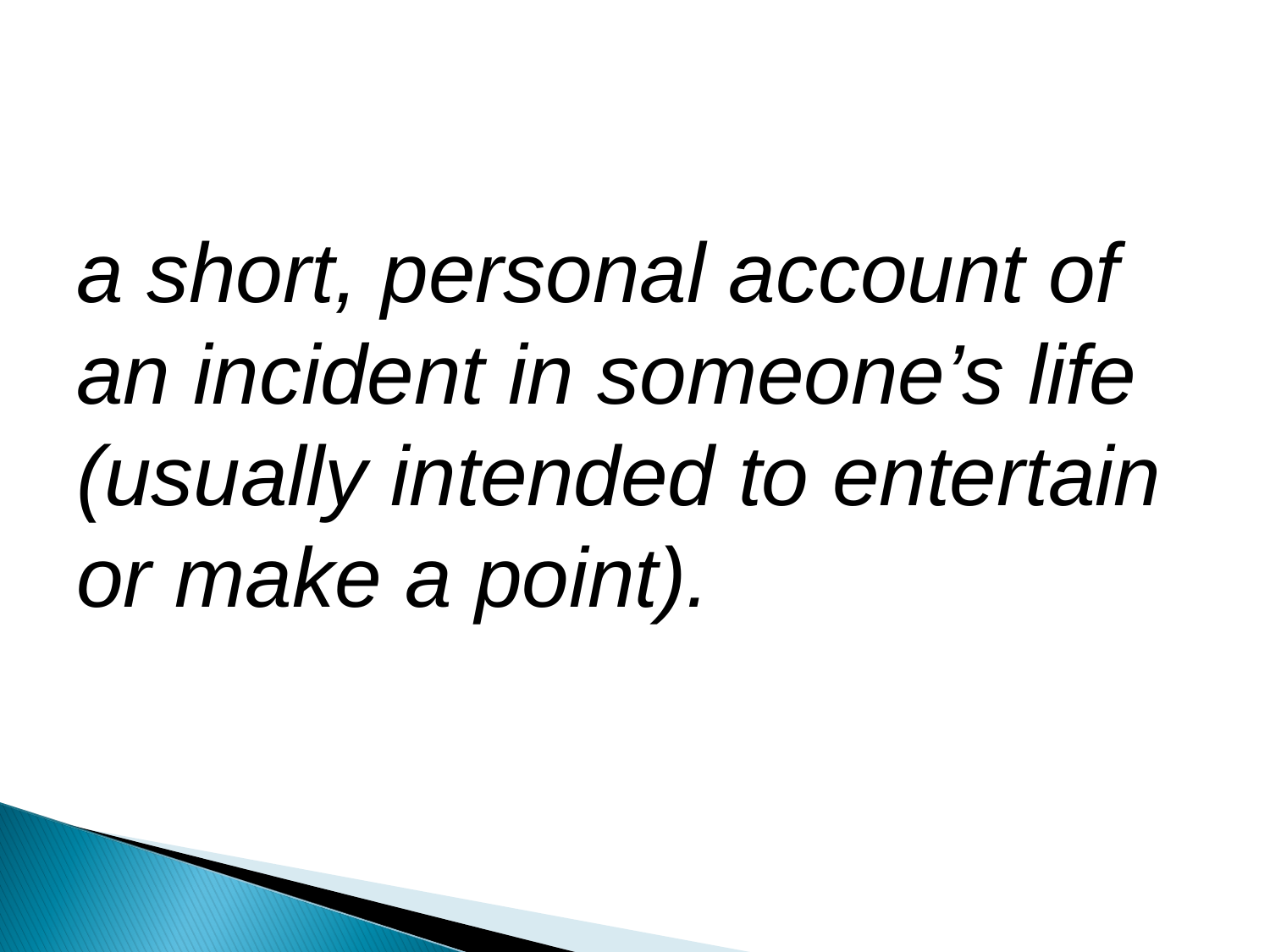

#
a short, personal account of an incident in someone’s life (usually intended to entertain or make a point).